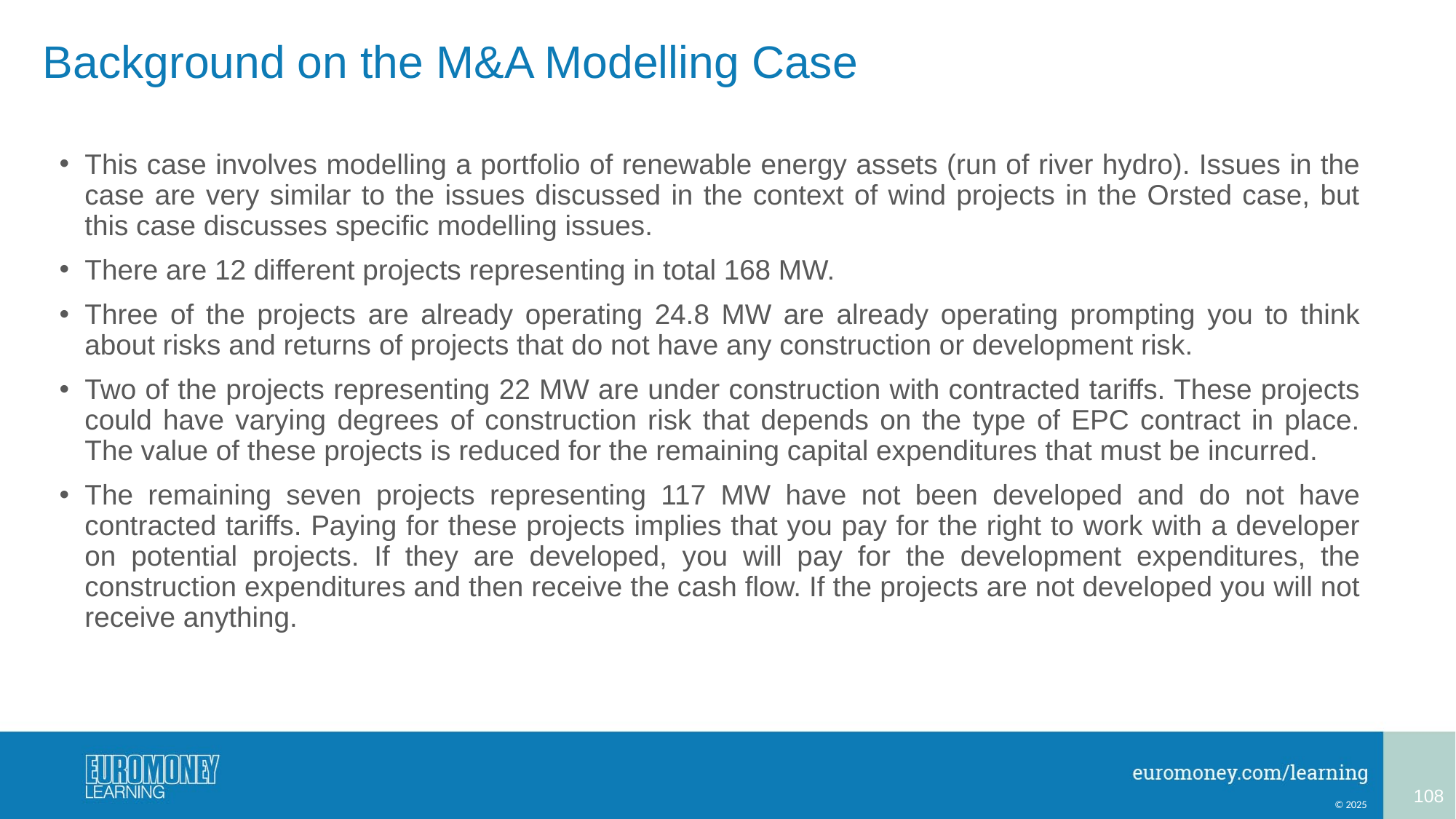

# Background on the M&A Modelling Case
This case involves modelling a portfolio of renewable energy assets (run of river hydro). Issues in the case are very similar to the issues discussed in the context of wind projects in the Orsted case, but this case discusses specific modelling issues.
There are 12 different projects representing in total 168 MW.
Three of the projects are already operating 24.8 MW are already operating prompting you to think about risks and returns of projects that do not have any construction or development risk.
Two of the projects representing 22 MW are under construction with contracted tariffs. These projects could have varying degrees of construction risk that depends on the type of EPC contract in place. The value of these projects is reduced for the remaining capital expenditures that must be incurred.
The remaining seven projects representing 117 MW have not been developed and do not have contracted tariffs. Paying for these projects implies that you pay for the right to work with a developer on potential projects. If they are developed, you will pay for the development expenditures, the construction expenditures and then receive the cash flow. If the projects are not developed you will not receive anything.

108